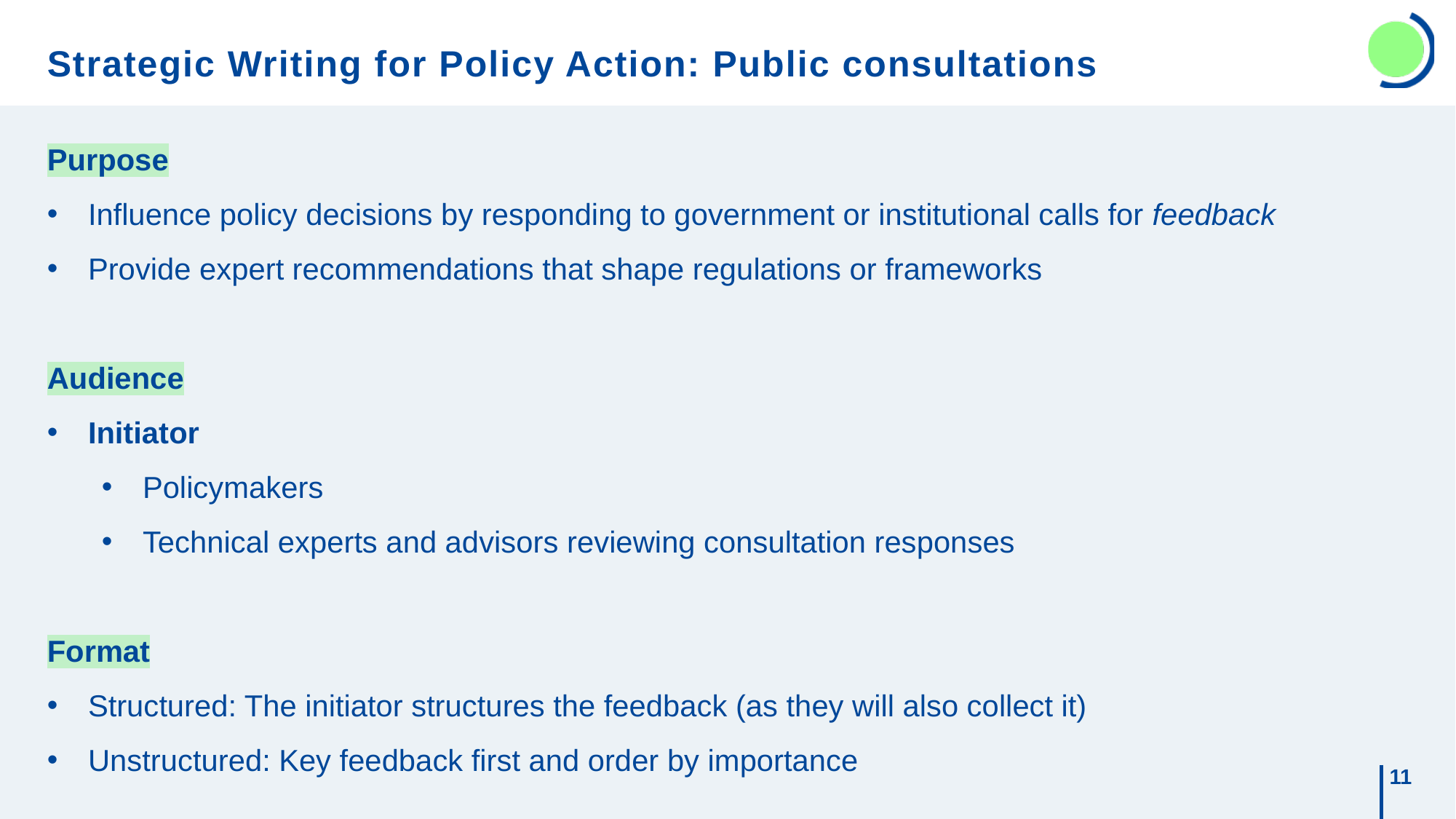

# Strategic Writing for Policy Action: Public consultations
Purpose
Influence policy decisions by responding to government or institutional calls for feedback
Provide expert recommendations that shape regulations or frameworks

Audience
Initiator
Policymakers
Technical experts and advisors reviewing consultation responses

Format
Structured: The initiator structures the feedback (as they will also collect it)
Unstructured: Key feedback first and order by importance